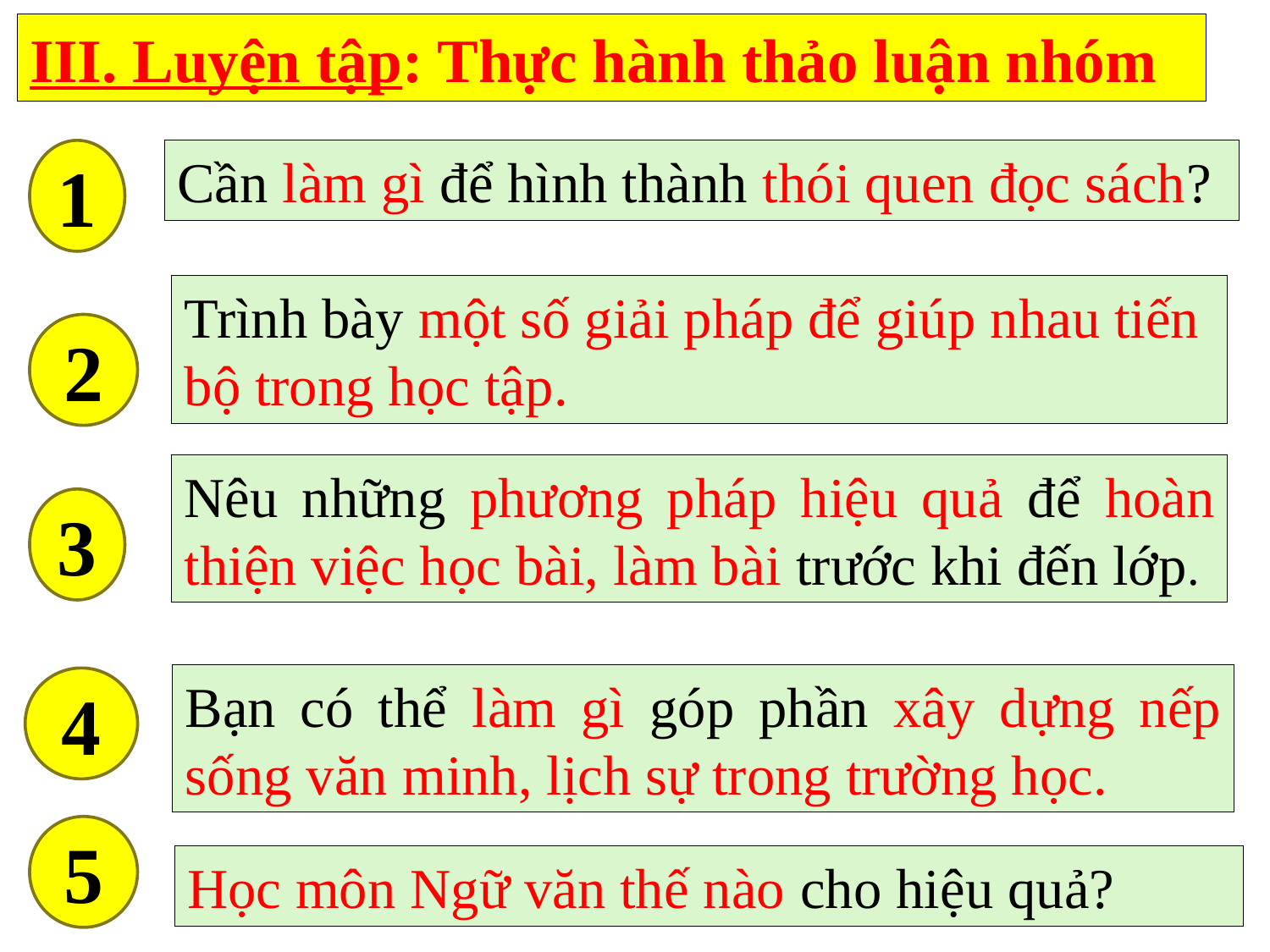

III. Luyện tập: Thực hành thảo luận nhóm
1
Cần làm gì để hình thành thói quen đọc sách?
Trình bày một số giải pháp để giúp nhau tiến bộ trong học tập.
2
Nêu những phương pháp hiệu quả để hoàn thiện việc học bài, làm bài trước khi đến lớp.
3
Bạn có thể làm gì góp phần xây dựng nếp sống văn minh, lịch sự trong trường học.
4
5
Học môn Ngữ văn thế nào cho hiệu quả?